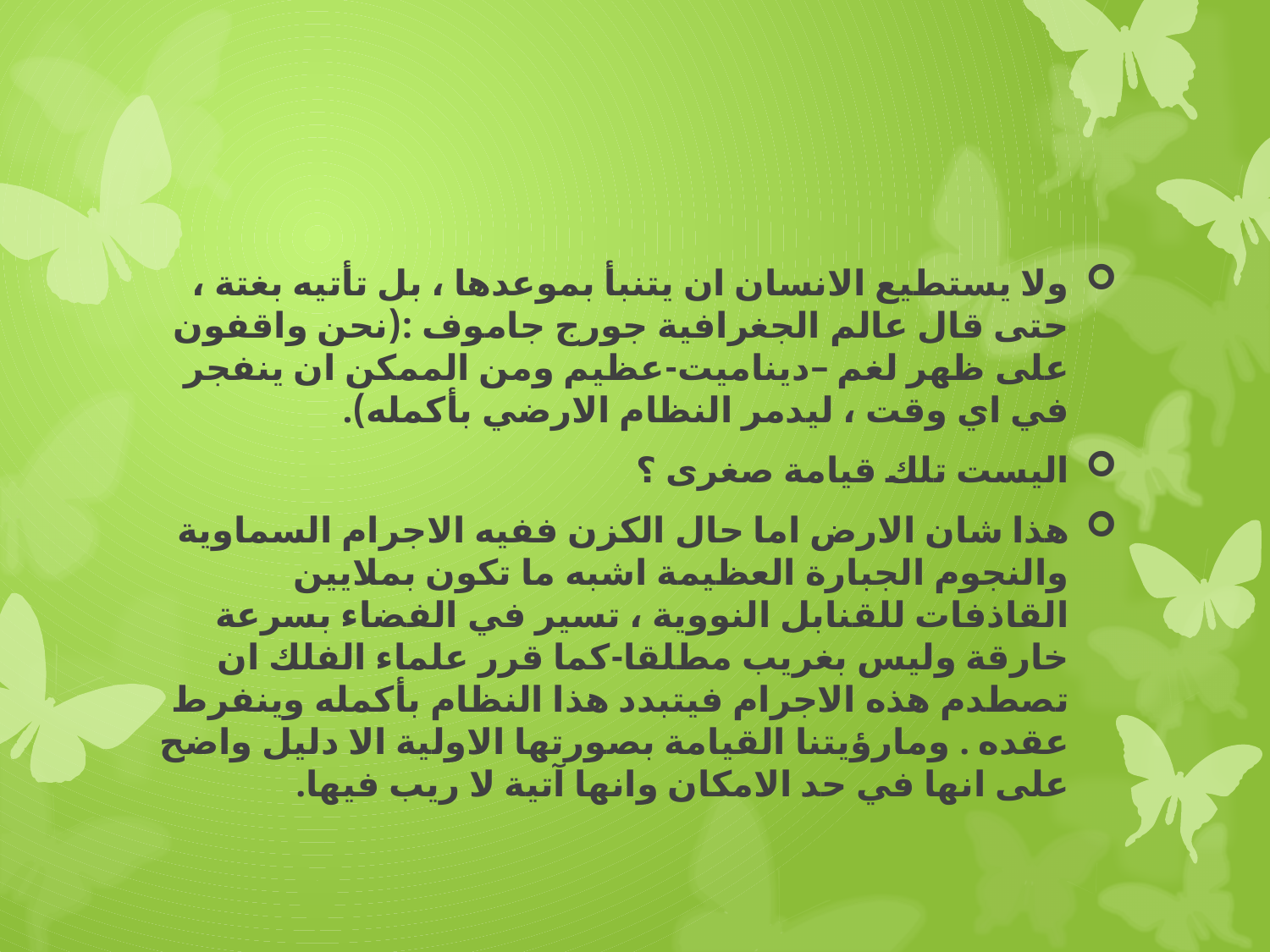

#
ولا يستطيع الانسان ان يتنبأ بموعدها ، بل تأتيه بغتة ، حتى قال عالم الجغرافية جورج جاموف :(نحن واقفون على ظهر لغم –ديناميت-عظيم ومن الممكن ان ينفجر في اي وقت ، ليدمر النظام الارضي بأكمله).
اليست تلك قيامة صغرى ؟
هذا شان الارض اما حال الكزن ففيه الاجرام السماوية والنجوم الجبارة العظيمة اشبه ما تكون بملايين القاذفات للقنابل النووية ، تسير في الفضاء بسرعة خارقة وليس بغريب مطلقا-كما قرر علماء الفلك ان تصطدم هذه الاجرام فيتبدد هذا النظام بأكمله وينفرط عقده . ومارؤيتنا القيامة بصورتها الاولية الا دليل واضح على انها في حد الامكان وانها آتية لا ريب فيها.